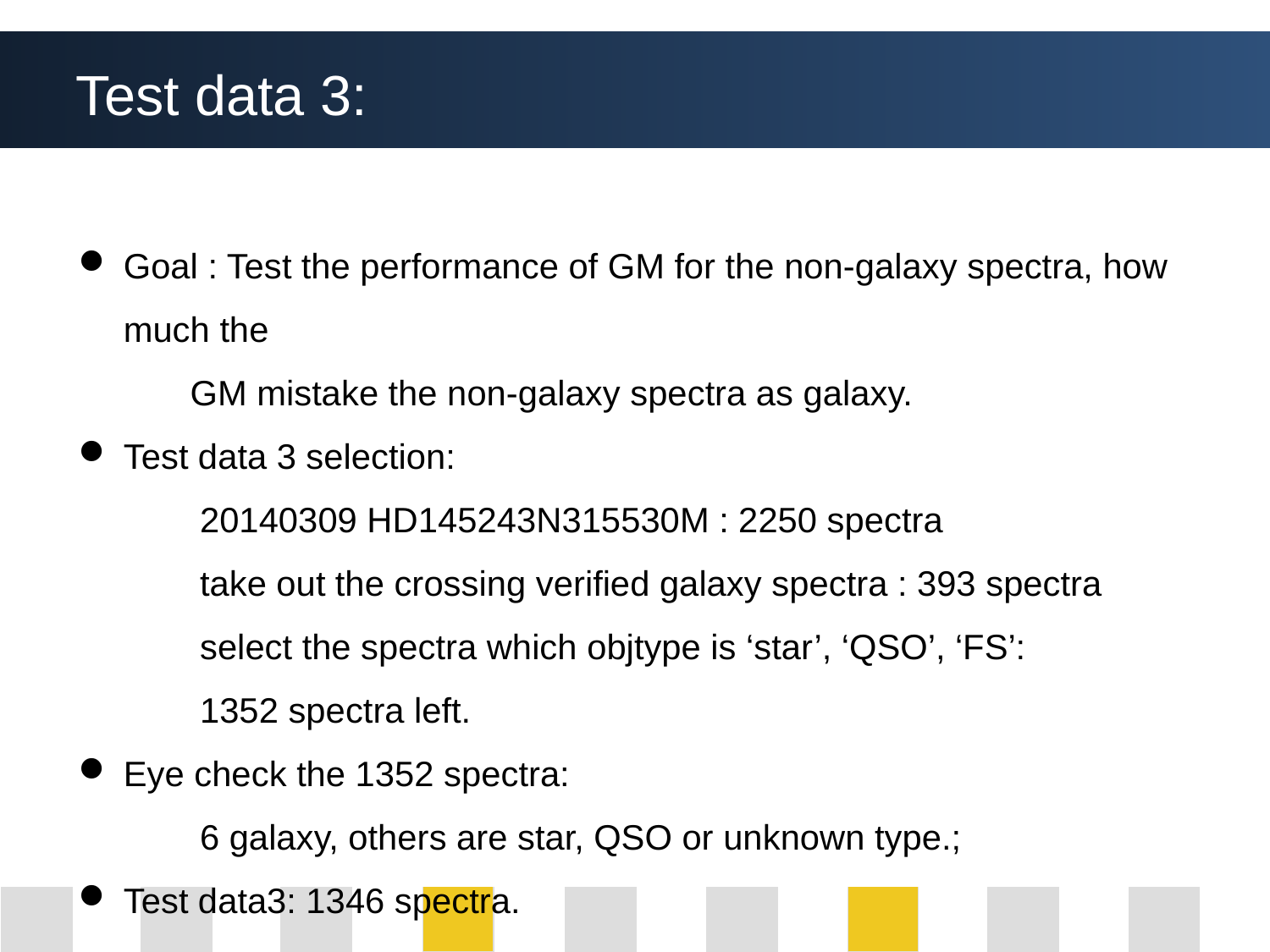

Test data 3:
# Goal : Test the performance of GM for the non-galaxy spectra, how much the
             GM mistake the non-galaxy spectra as galaxy.
Test data 3 selection:
              20140309 HD145243N315530M : 2250 spectra
              take out the crossing verified galaxy spectra : 393 spectra
              select the spectra which objtype is ‘star’, ‘QSO’, ‘FS’:
              1352 spectra left.
Eye check the 1352 spectra:
              6 galaxy, others are star, QSO or unknown type.;
Test data3: 1346 spectra.